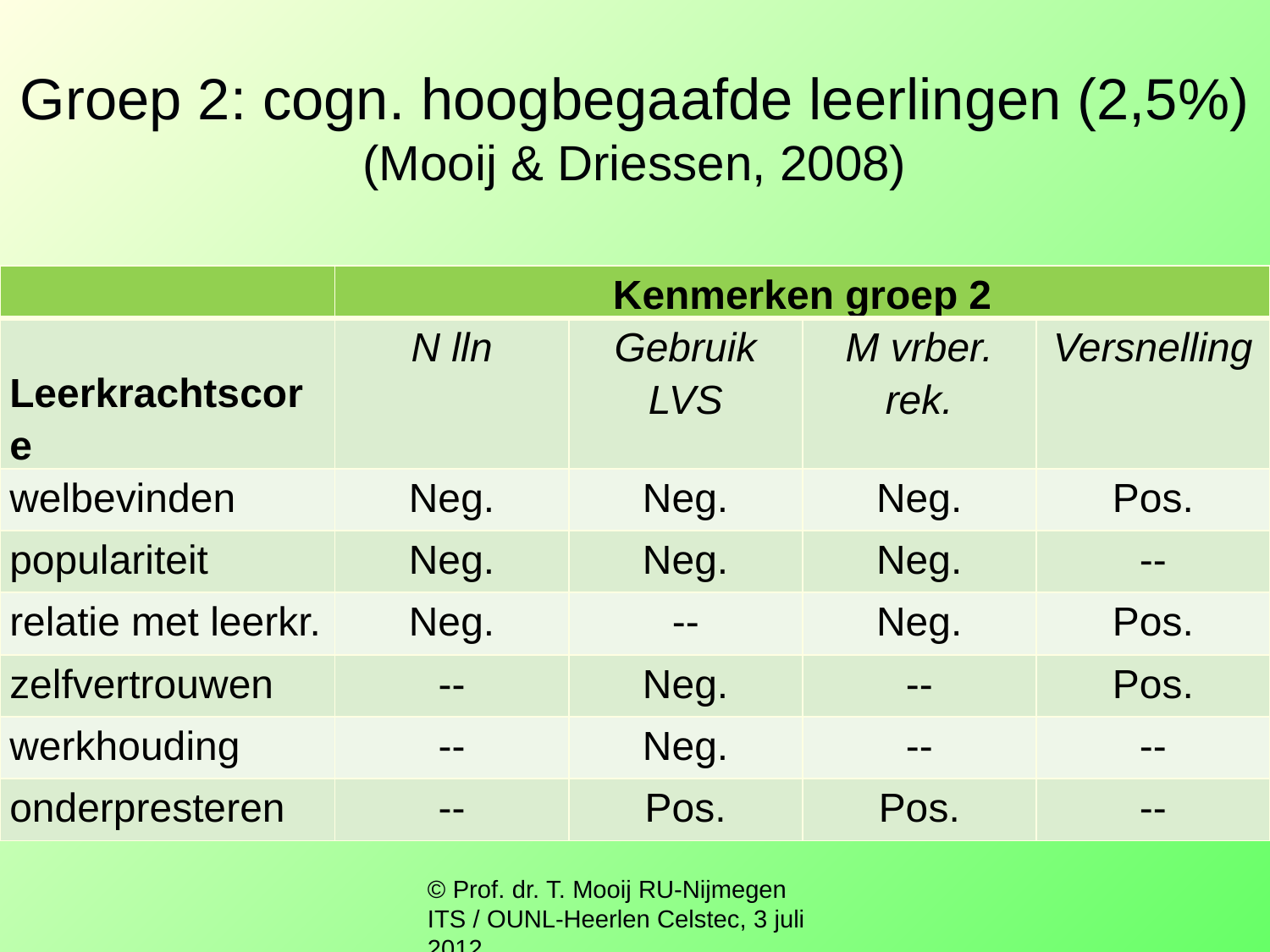

# Groep 2: cogn. hoogbegaafde leerlingen (2,5%) (Mooij & Driessen, 2008)
|  | Kenmerken groep 2 |  |  |  |
| --- | --- | --- | --- | --- |
| Leerkrachtscore | N lln | Gebruik LVS | M vrber. rek. | Versnelling |
| welbevinden | Neg. | Neg. | Neg. | Pos. |
| populariteit | Neg. | Neg. | Neg. | -- |
| relatie met leerkr. | Neg. | -- | Neg. | Pos. |
| zelfvertrouwen | -- | Neg. | -- | Pos. |
| werkhouding | -- | Neg. | -- | -- |
| onderpresteren | -- | Pos. | Pos. | -- |
© Prof. dr. T. Mooij RU-Nijmegen ITS / OUNL-Heerlen Celstec, 3 juli 2012